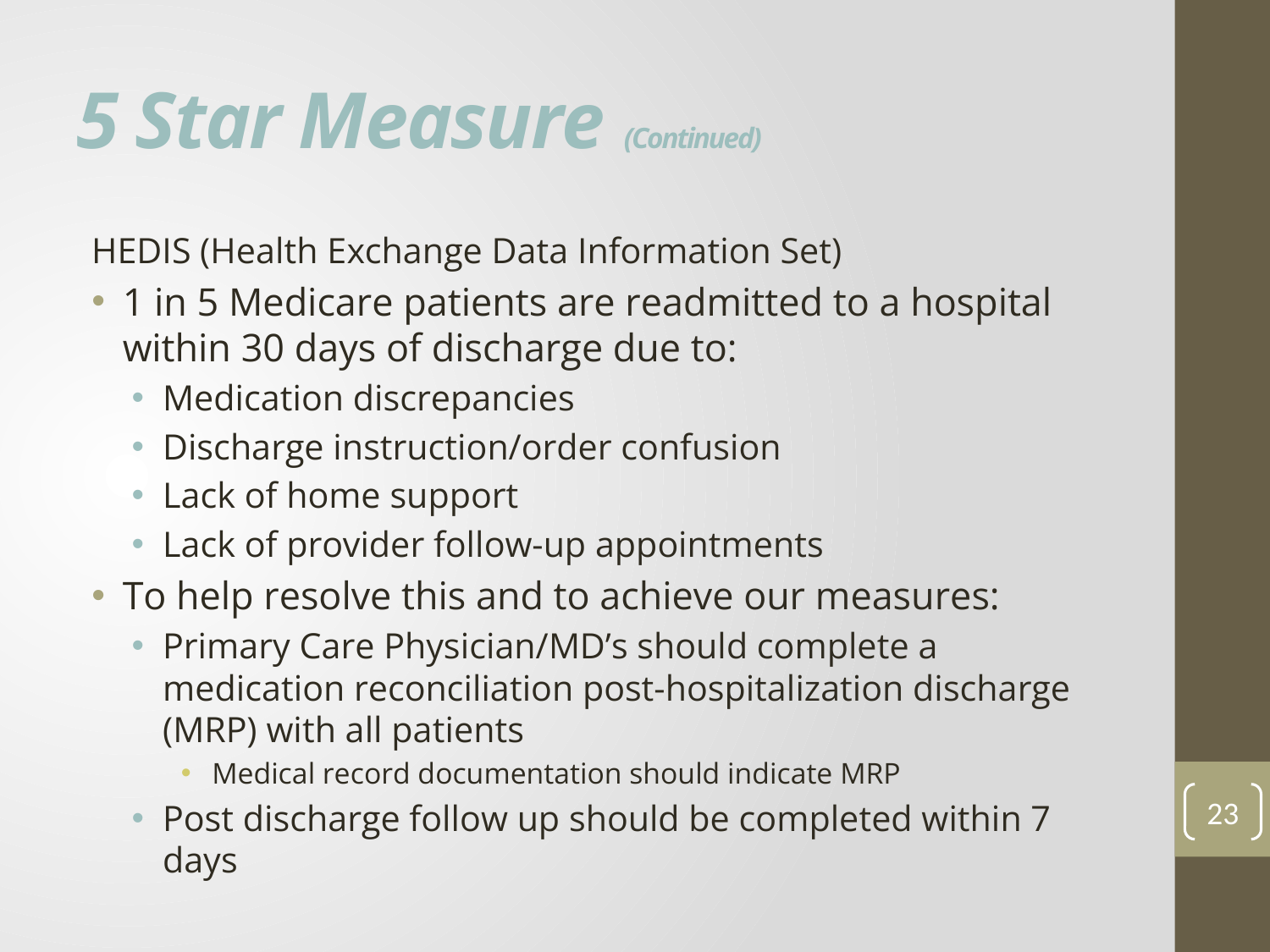

# 5 Star Measure (Continued)
HEDIS (Health Exchange Data Information Set)
1 in 5 Medicare patients are readmitted to a hospital within 30 days of discharge due to:
Medication discrepancies
Discharge instruction/order confusion
Lack of home support
Lack of provider follow-up appointments
To help resolve this and to achieve our measures:
Primary Care Physician/MD’s should complete a medication reconciliation post-hospitalization discharge (MRP) with all patients
Medical record documentation should indicate MRP
Post discharge follow up should be completed within 7 days

23